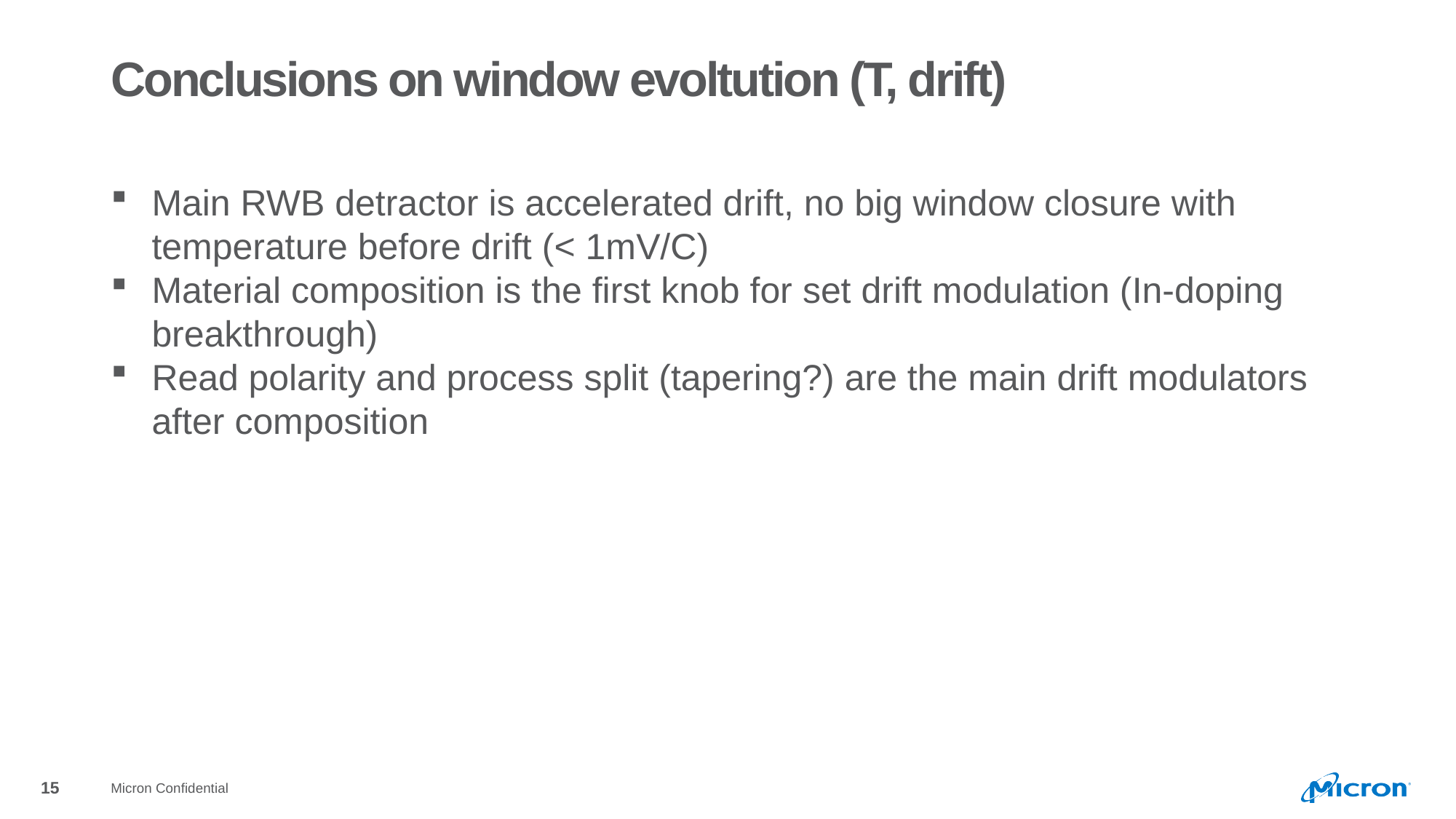

# Conclusions on window evoltution (T, drift)
Main RWB detractor is accelerated drift, no big window closure with temperature before drift (< 1mV/C)
Material composition is the first knob for set drift modulation (In-doping breakthrough)
Read polarity and process split (tapering?) are the main drift modulators after composition
Micron Confidential
15